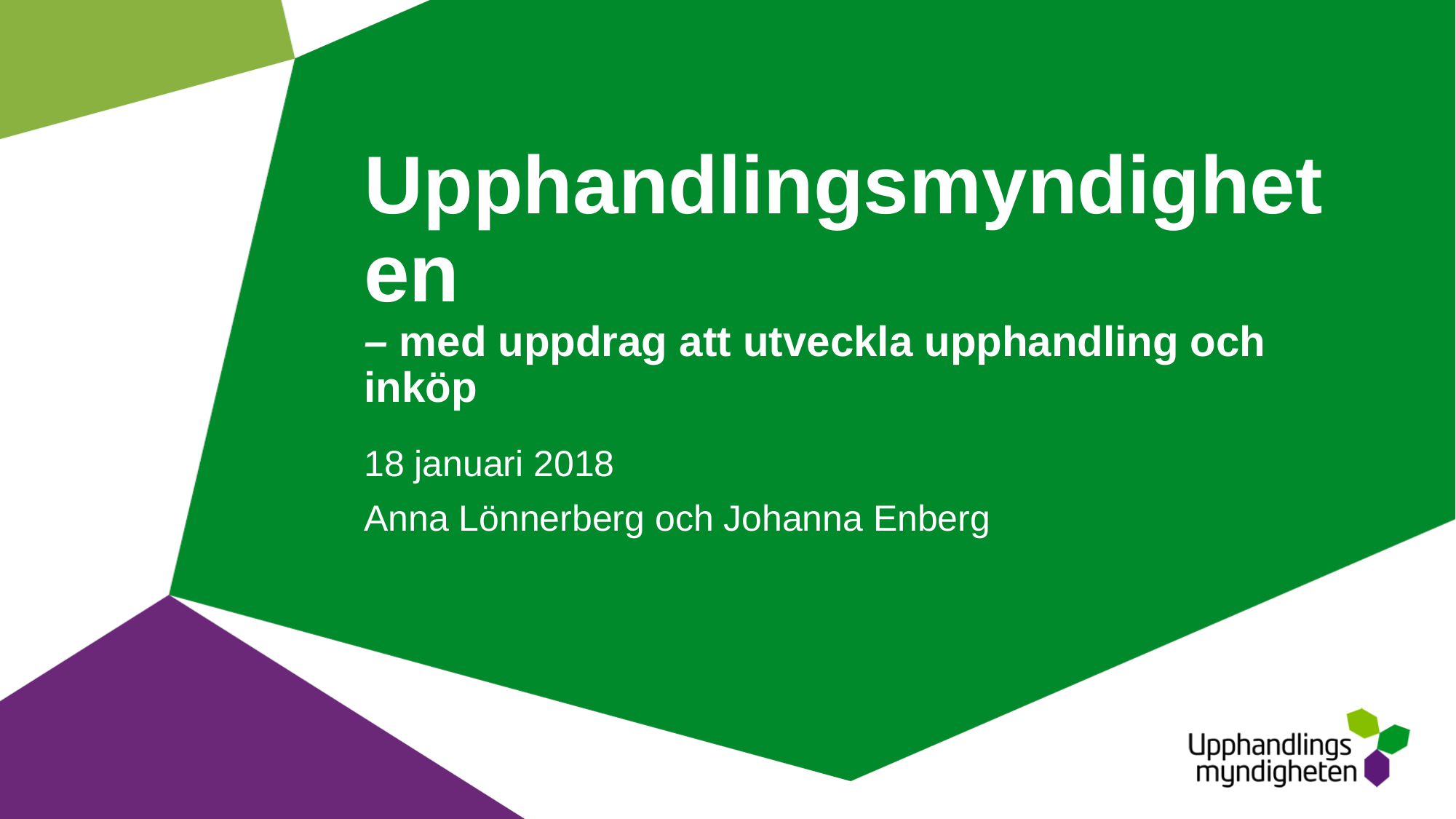

# Upphandlingsmyndigheten – med uppdrag att utveckla upphandling och inköp
18 januari 2018
Anna Lönnerberg och Johanna Enberg